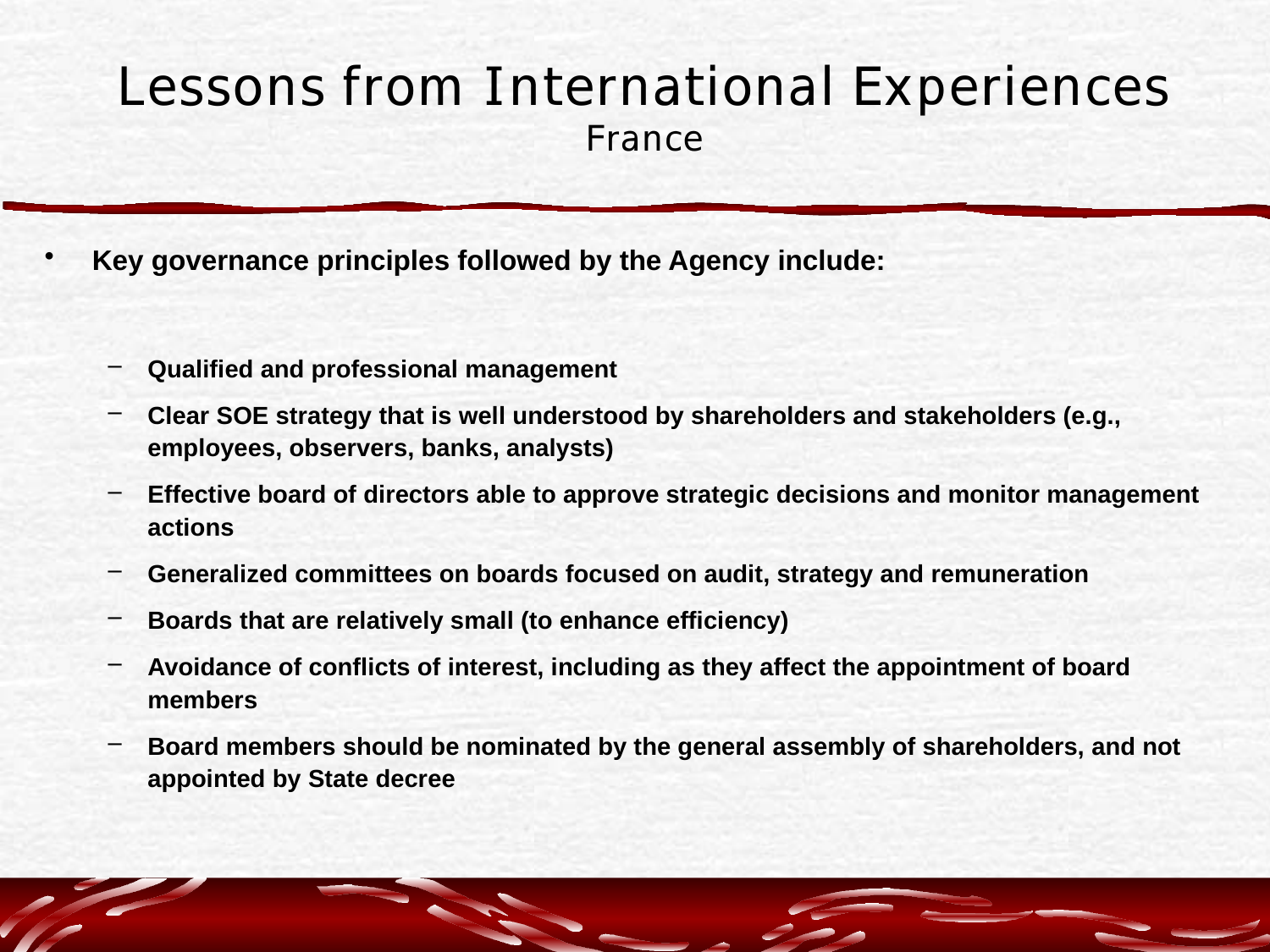

# Lessons from International Experiences France

Key governance principles followed by the Agency include:

Qualified and professional management
Clear SOE strategy that is well understood by shareholders and stakeholders (e.g., employees, observers, banks, analysts)
Effective board of directors able to approve strategic decisions and monitor management actions
Generalized committees on boards focused on audit, strategy and remuneration
Boards that are relatively small (to enhance efficiency)
Avoidance of conflicts of interest, including as they affect the appointment of board members
Board members should be nominated by the general assembly of shareholders, and not appointed by State decree